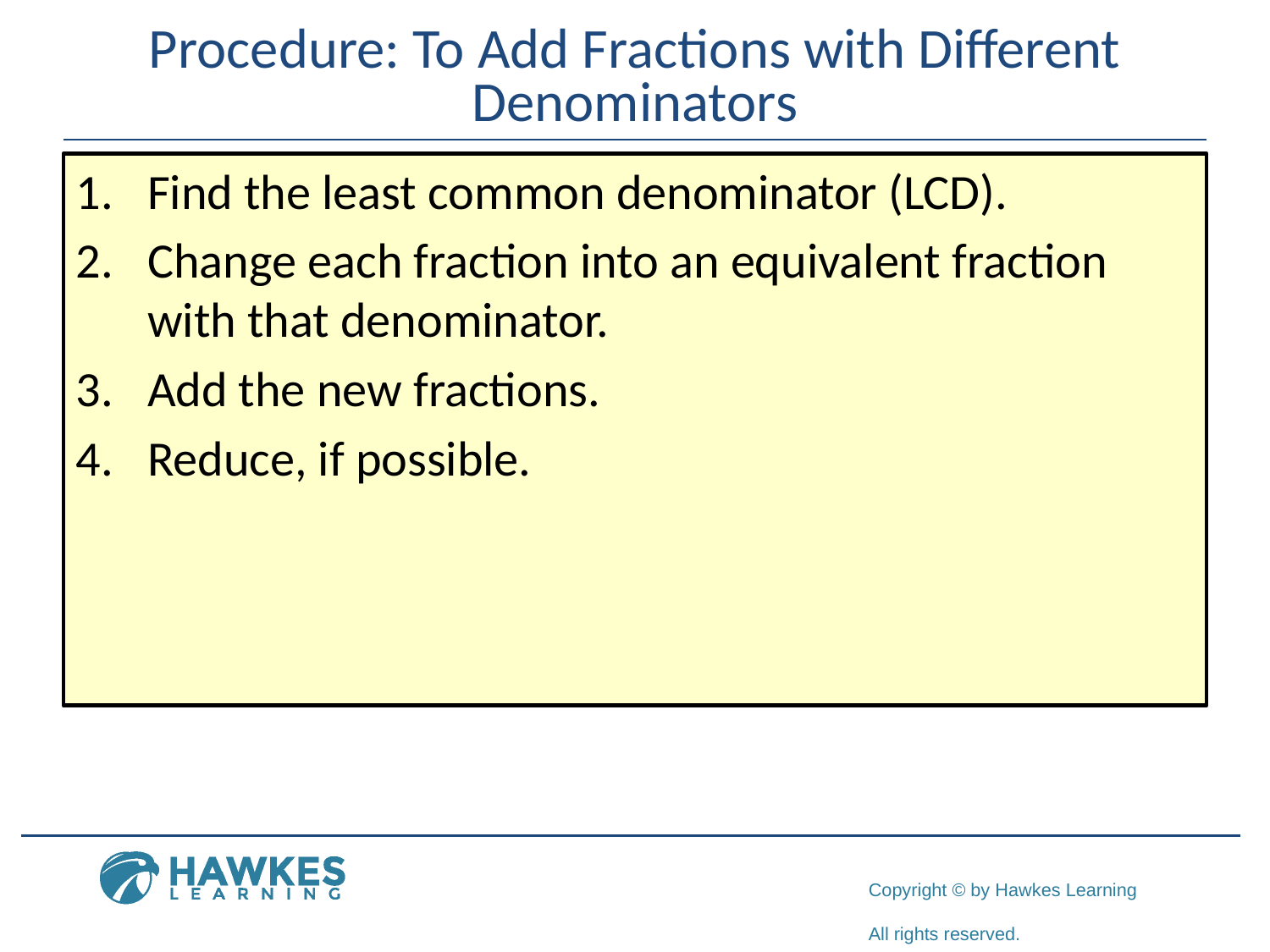

# Procedure: To Add Fractions with Different Denominators
​Find the least common denominator (LCD).
​Change each fraction into an equivalent fraction with that denominator.
​Add the new fractions.
​Reduce, if possible.